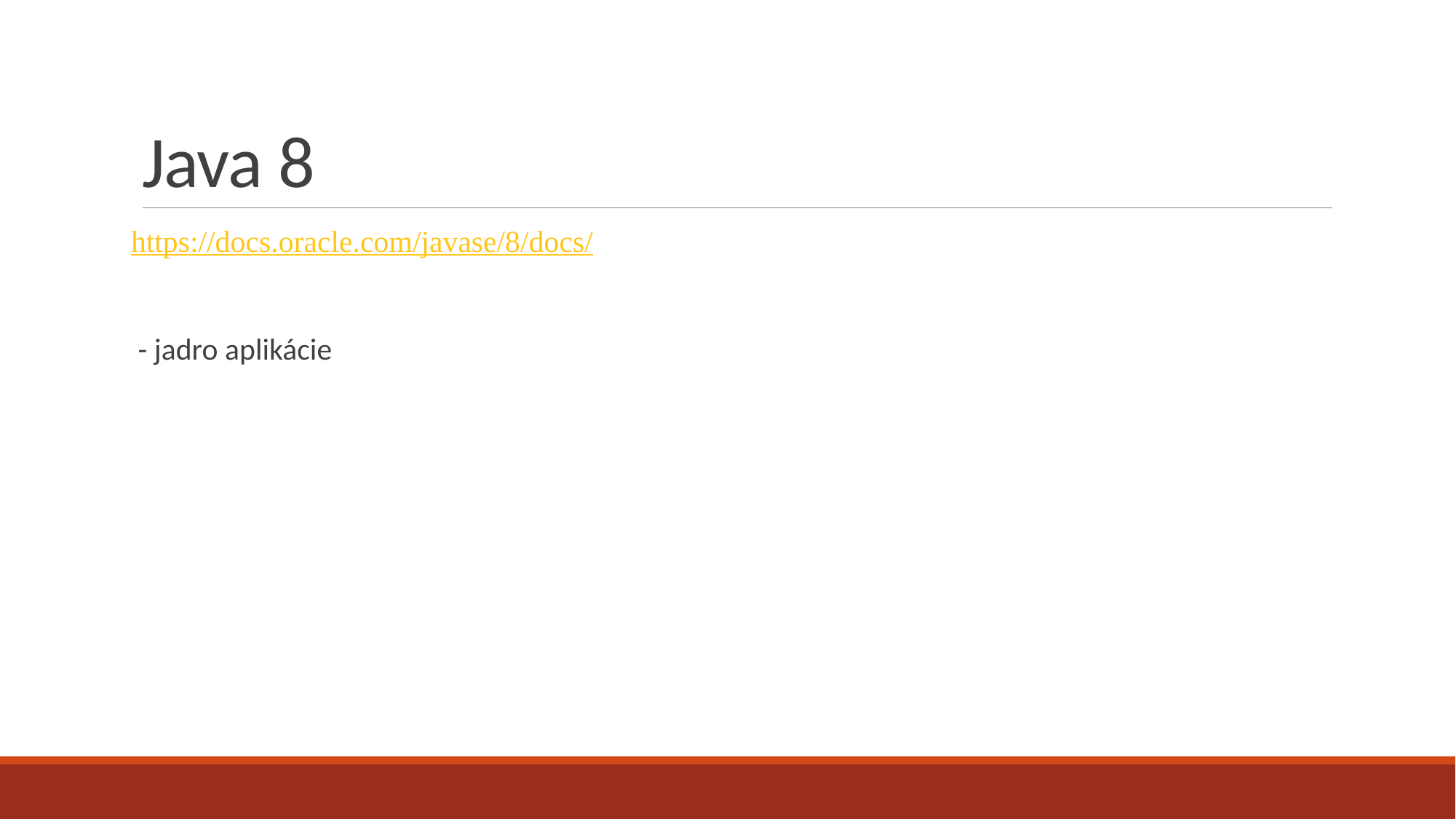

# Java 8
https://docs.oracle.com/javase/8/docs/

 - jadro aplikácie